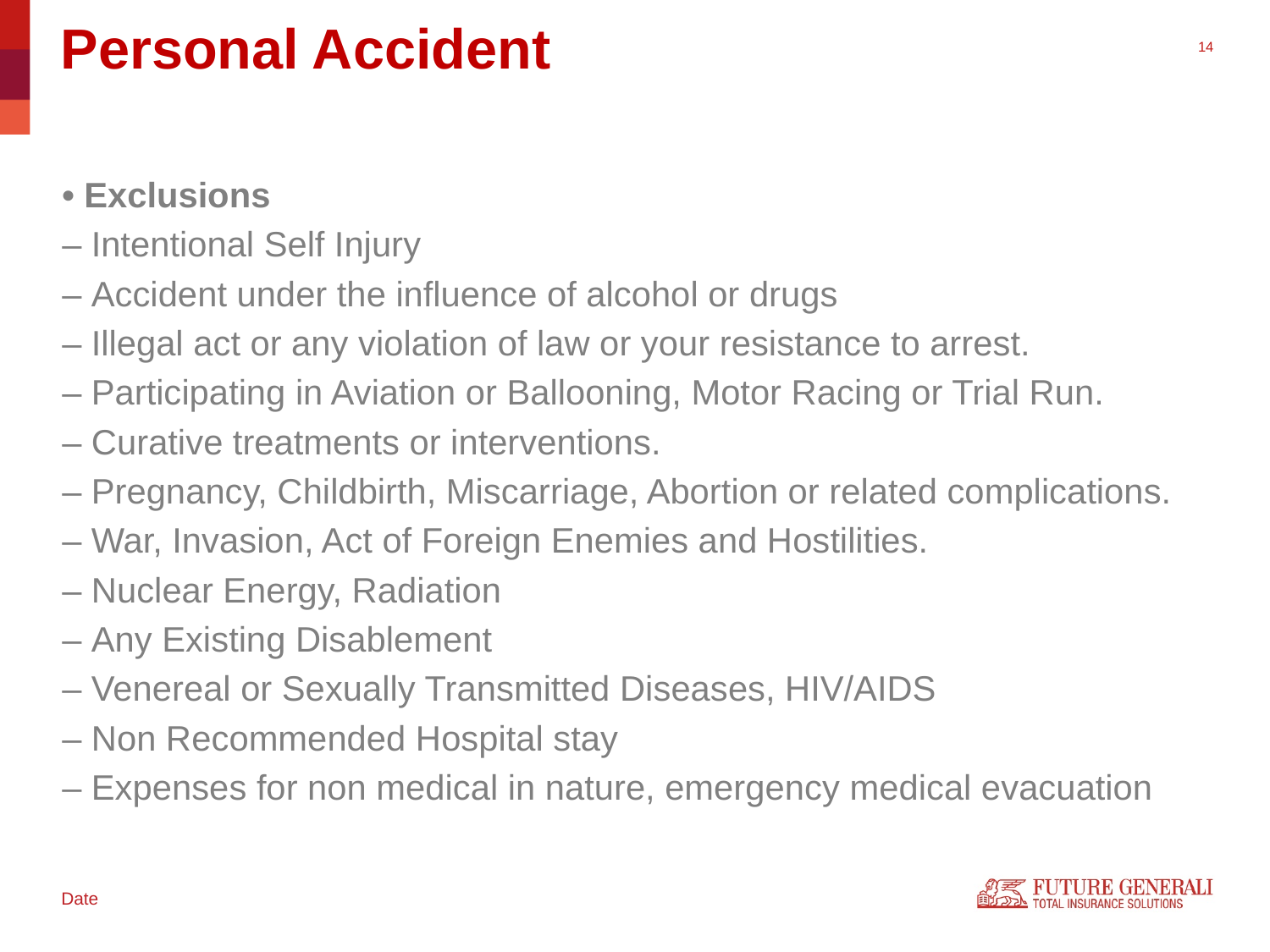

Personal Accident
• Exclusions
– Intentional Self Injury
– Accident under the influence of alcohol or drugs
– Illegal act or any violation of law or your resistance to arrest.
– Participating in Aviation or Ballooning, Motor Racing or Trial Run.
– Curative treatments or interventions.
– Pregnancy, Childbirth, Miscarriage, Abortion or related complications.
– War, Invasion, Act of Foreign Enemies and Hostilities.
– Nuclear Energy, Radiation
– Any Existing Disablement
– Venereal or Sexually Transmitted Diseases, HIV/AIDS
– Non Recommended Hospital stay
– Expenses for non medical in nature, emergency medical evacuation